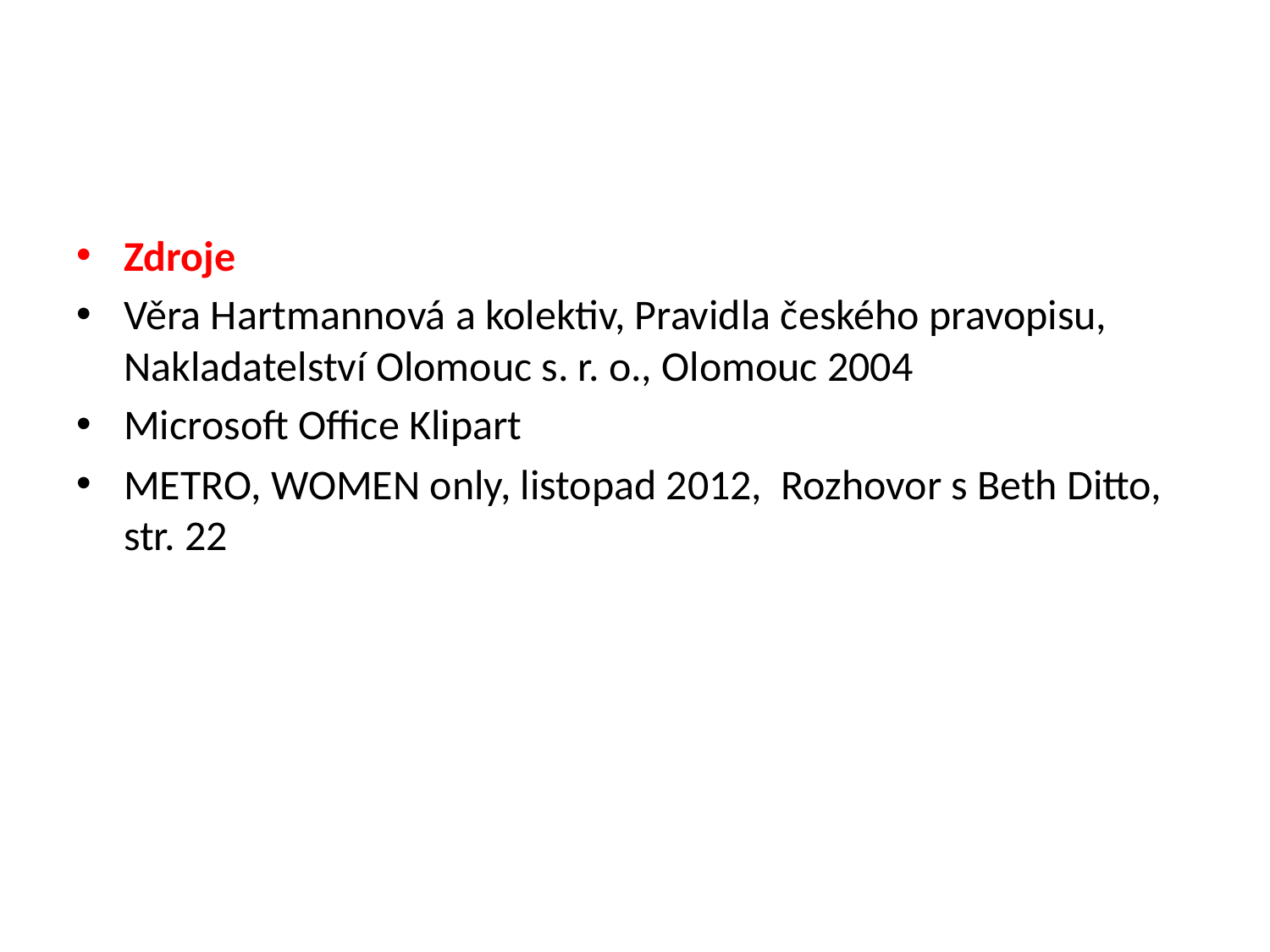

#
Zdroje
Věra Hartmannová a kolektiv, Pravidla českého pravopisu, Nakladatelství Olomouc s. r. o., Olomouc 2004
Microsoft Office Klipart
METRO, WOMEN only, listopad 2012,  Rozhovor s Beth Ditto,   str. 22